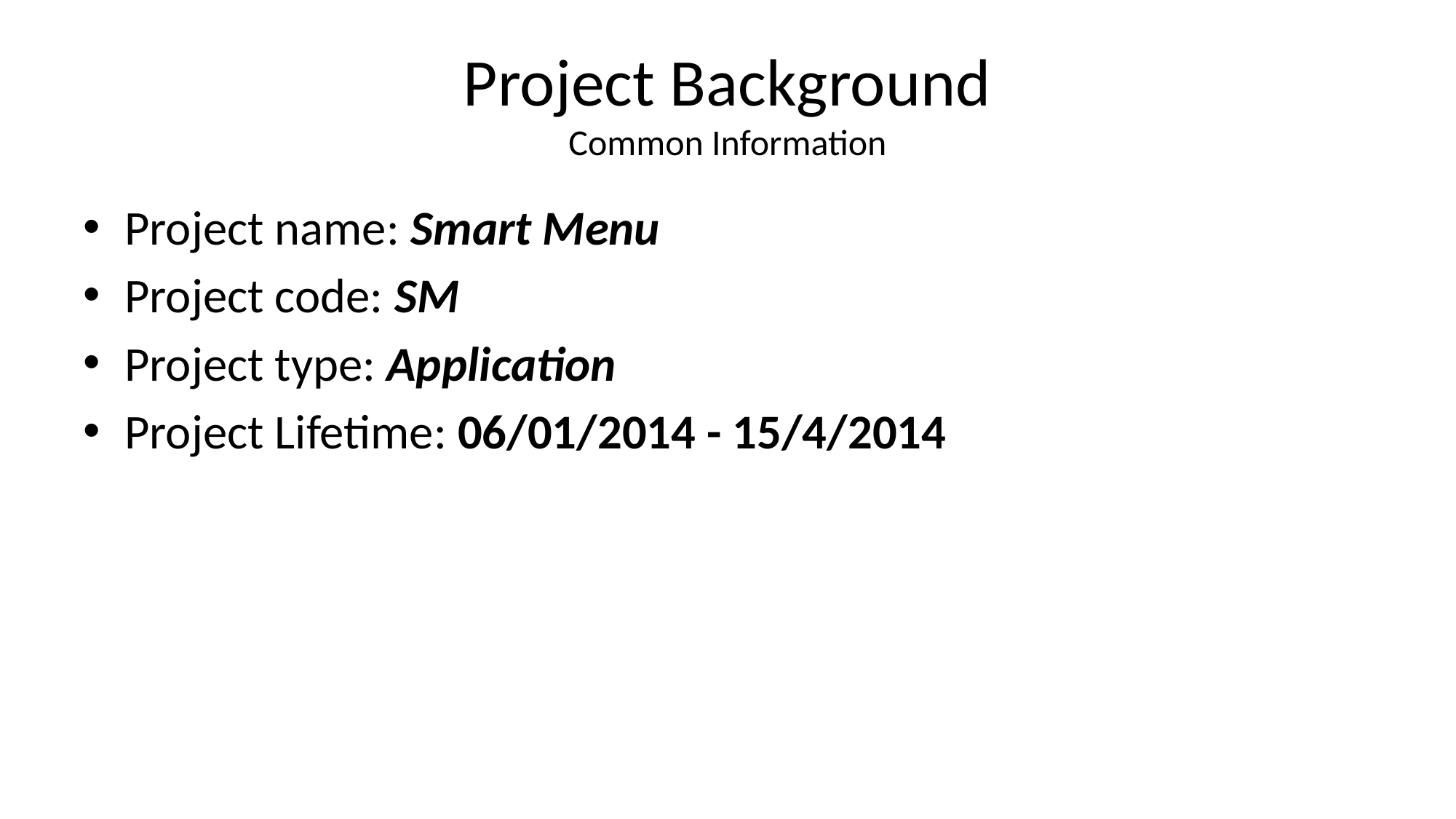

# Project Background Common Information
Project name: Smart Menu
Project code: SM
Project type: Application
Project Lifetime: 06/01/2014 - 15/4/2014